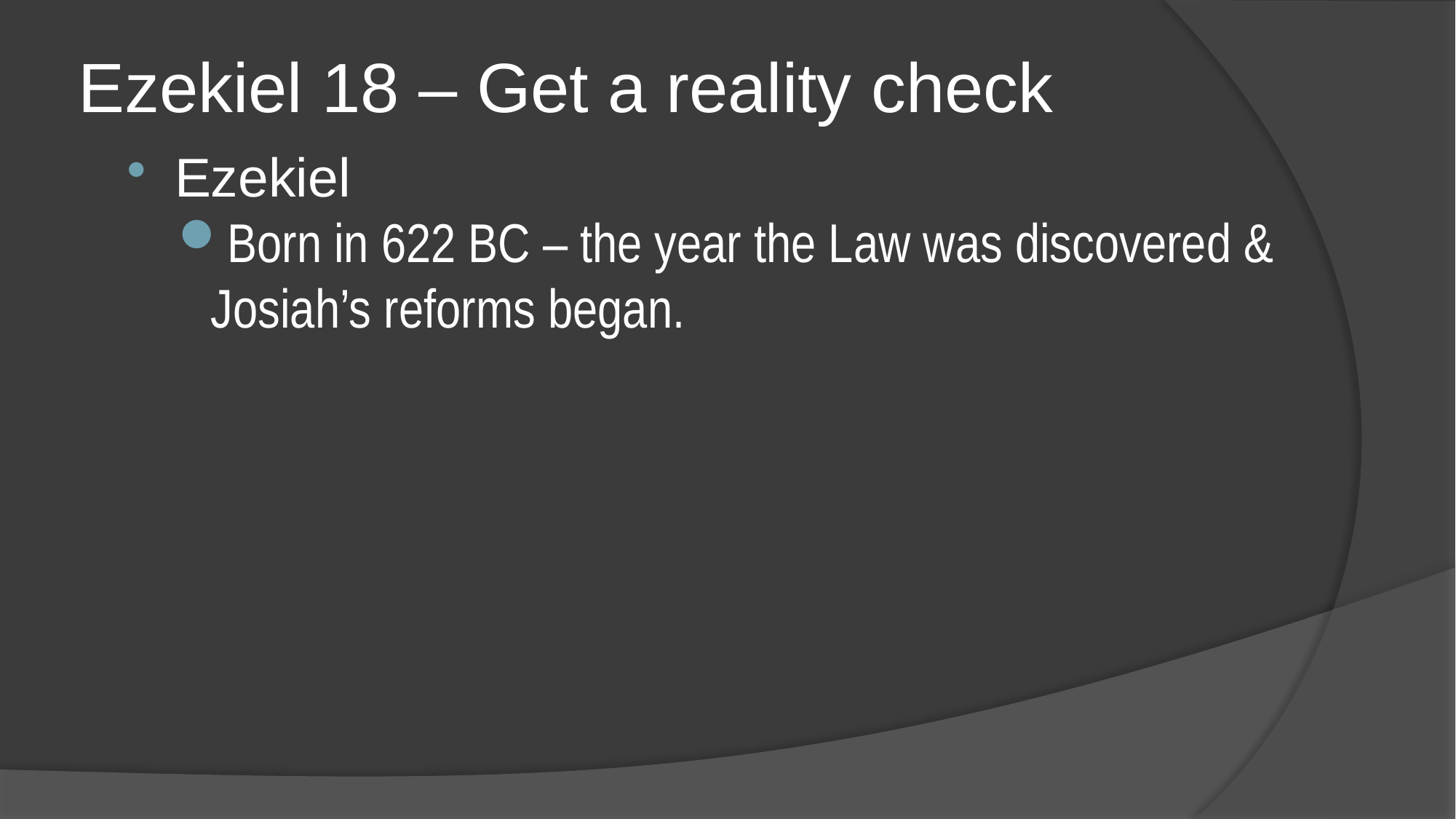

# Ezekiel 18 – Get a reality check
Ezekiel
Born in 622 BC – the year the Law was discovered & Josiah’s reforms began.